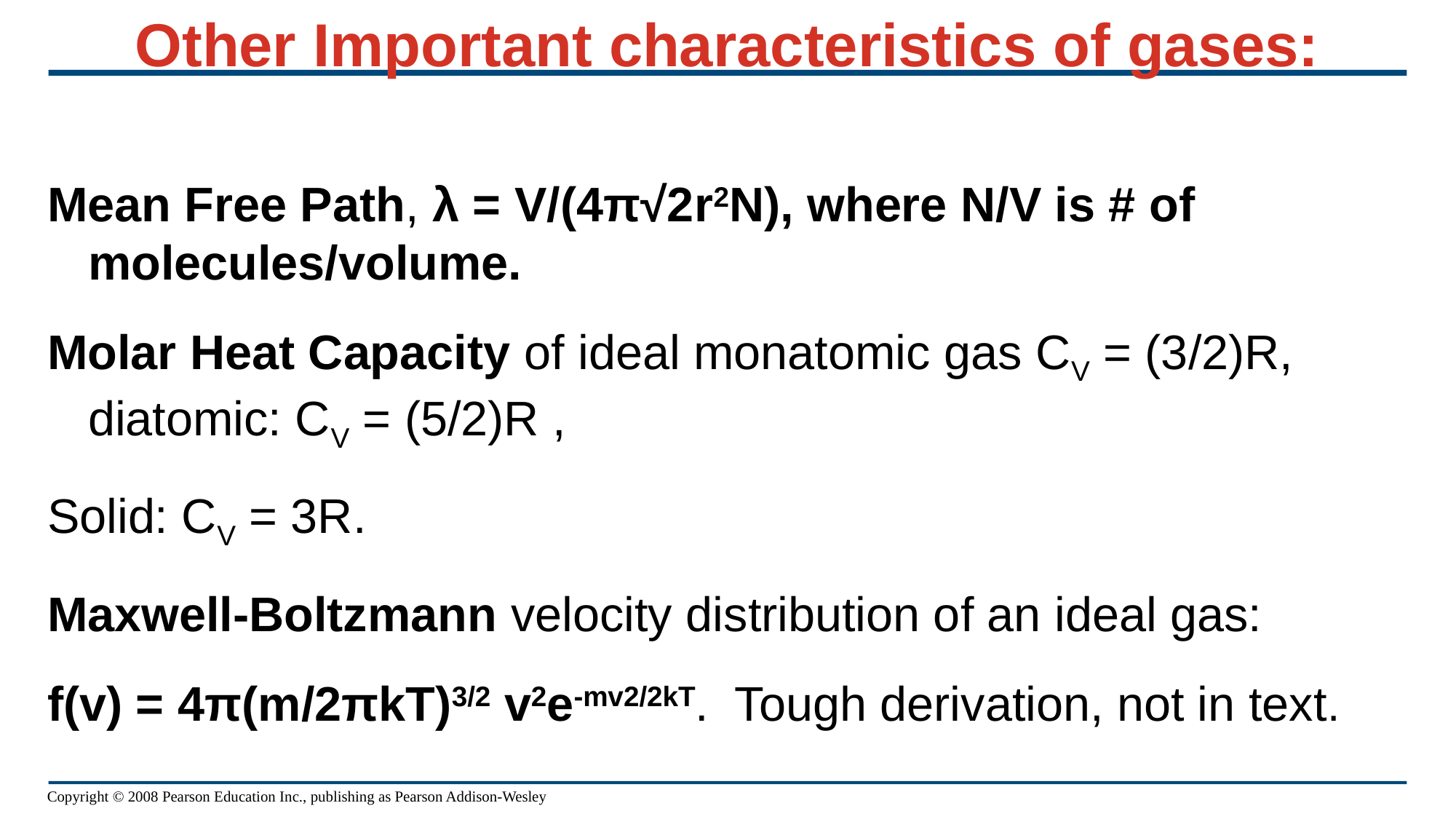

# Other Important characteristics of gases:

Mean Free Path, λ = V/(4π√2r2N), where N/V is # of molecules/volume.
Molar Heat Capacity of ideal monatomic gas CV = (3/2)R, diatomic: CV = (5/2)R ,
Solid: CV = 3R.
Maxwell-Boltzmann velocity distribution of an ideal gas:
f(v) = 4π(m/2πkT)3/2 v2e-mv2/2kT.  Tough derivation, not in text.